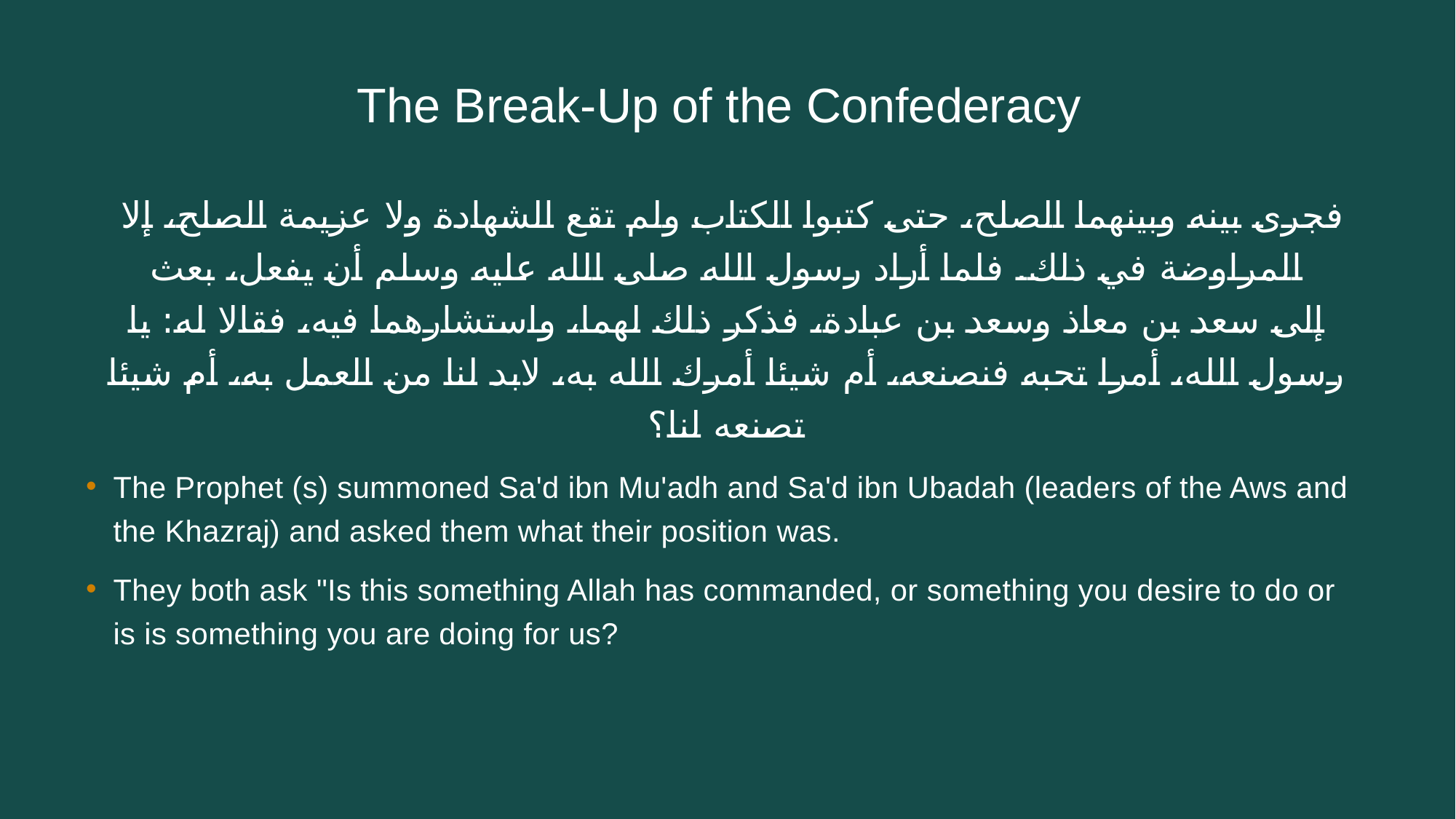

# The Break-Up of the Confederacy
 فجرى بينه وبينهما الصلح، حتى كتبوا الكتاب ولم تقع الشهادة ولا عزيمة الصلح، إلا المراوضة في ذلك. فلما أراد رسول الله صلى الله عليه وسلم أن يفعل، بعث إلى سعد بن معاذ وسعد بن عبادة، فذكر ذلك لهما، واستشارهما فيه، فقالا له: يا رسول الله، أمرا تحبه فنصنعه، أم شيئا أمرك الله به، لابد لنا من العمل به، أم شيئا تصنعه لنا؟
The Prophet (s) summoned Sa'd ibn Mu'adh and Sa'd ibn Ubadah (leaders of the Aws and the Khazraj) and asked them what their position was.
They both ask "Is this something Allah has commanded, or something you desire to do or is is something you are doing for us?